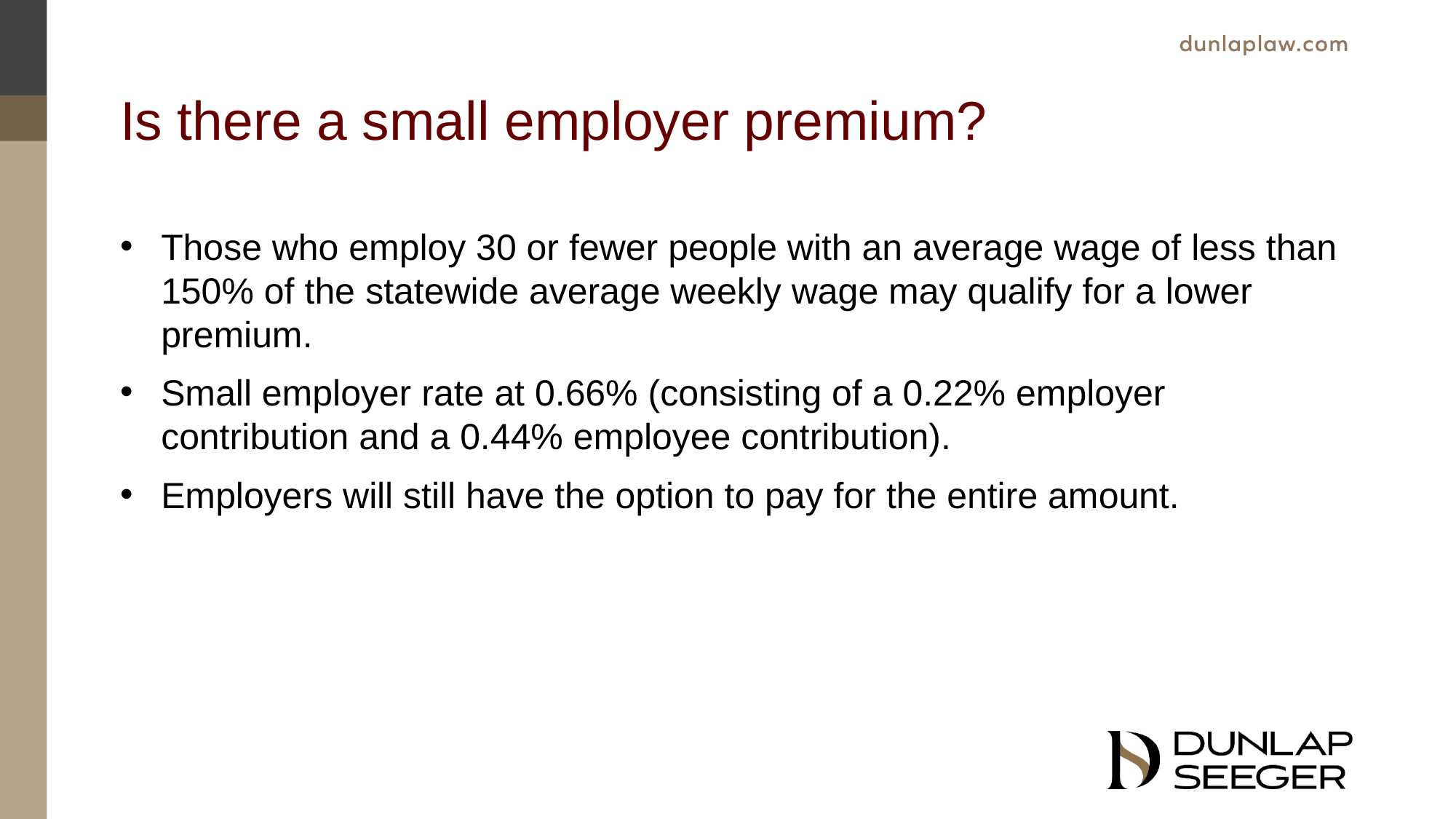

# Is there a small employer premium?
Those who employ 30 or fewer people with an average wage of less than 150% of the statewide average weekly wage may qualify for a lower premium.
Small employer rate at 0.66% (consisting of a 0.22% employer contribution and a 0.44% employee contribution).
Employers will still have the option to pay for the entire amount.